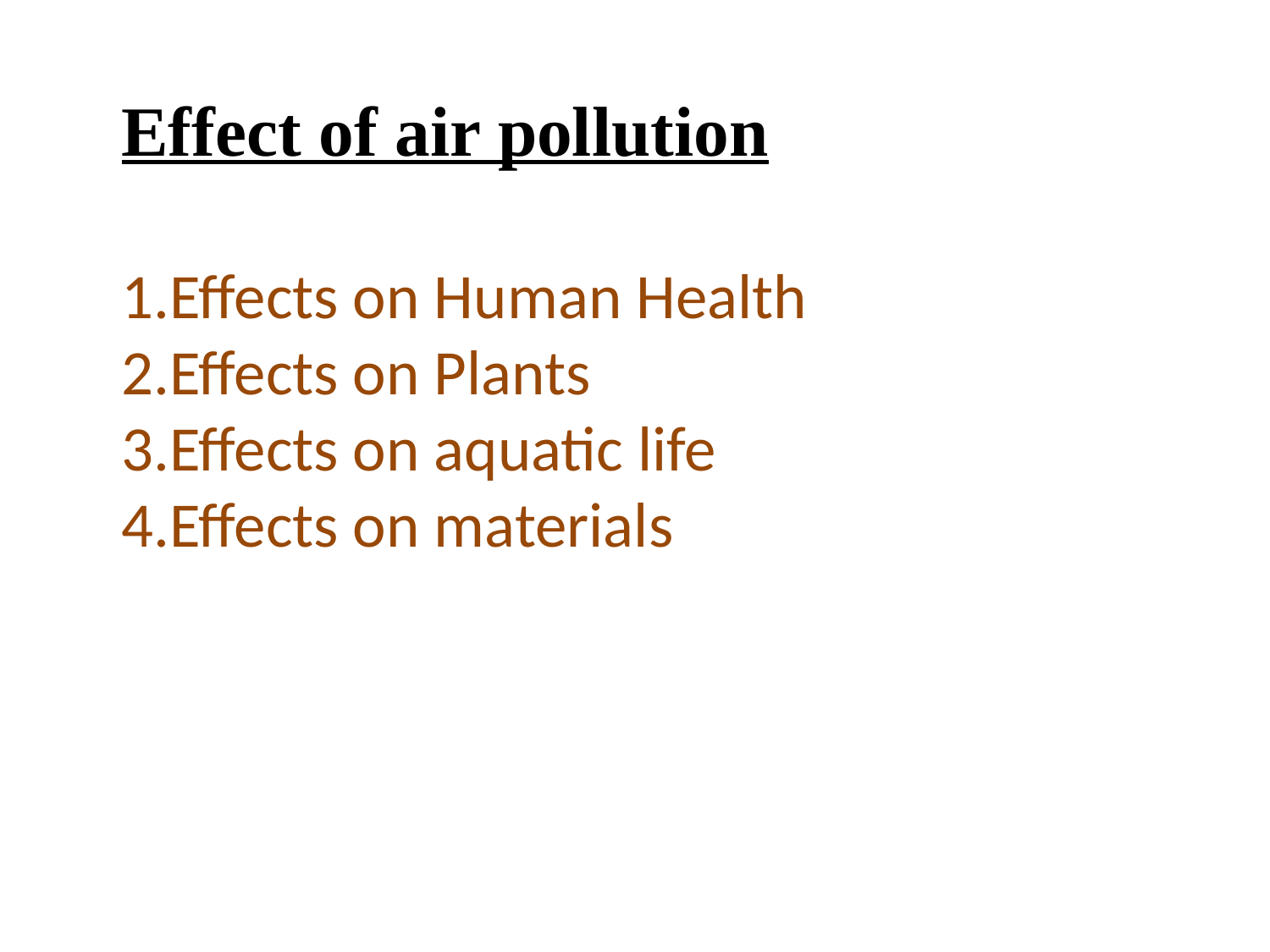

Effect of air pollution

Effects on Human Health
Effects on Plants
Effects on aquatic life
Effects on materials